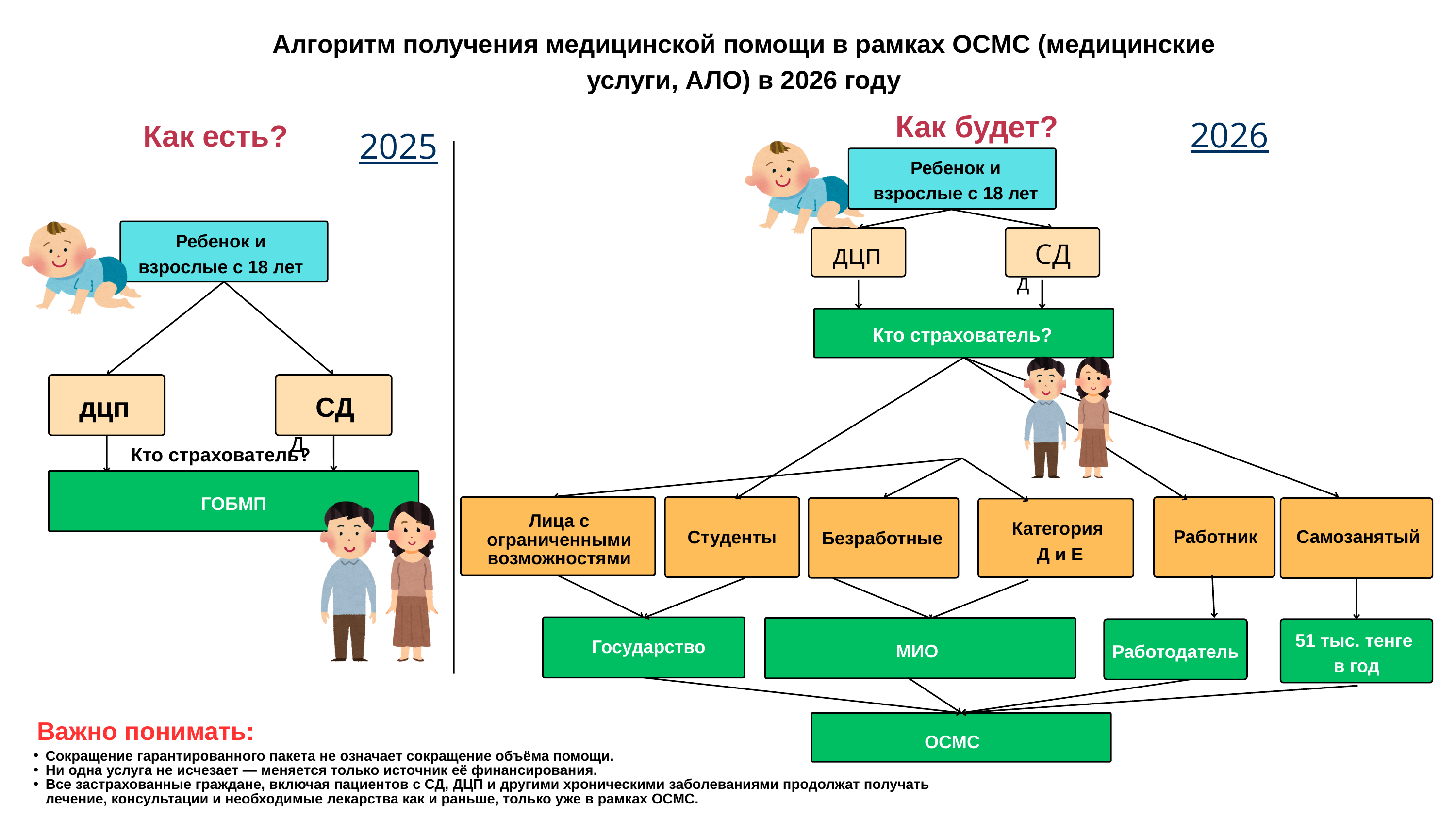

Алгоритм получения медицинской помощи в рамках ОСМС (медицинские услуги, АЛО) в 2026 году
Как будет?
2026
Как есть?
2025

Ребенок и взрослые с 18 лет

Ребенок и взрослые с 18 лет

дцп
СД
сд

Кто страхователь?

сд
дцп
СД

Кто страхователь?

ГОБМП

Лица с ограниченными возможностями
Категория
Д и Е
Самозанятый
Работник
Безработные
Студенты

МИО

51 тыс. тенге
в год

Работодатель
Государство

Важно понимать:

ОСМС
Сокращение гарантированного пакета не означает сокращение объёма помощи.
Ни одна услуга не исчезает — меняется только источник её финансирования.
Все застрахованные граждане, включая пациентов с СД, ДЦП и другими хроническими заболеваниями продолжат получать лечение, консультации и необходимые лекарства как и раньше, только уже в рамках ОСМС.